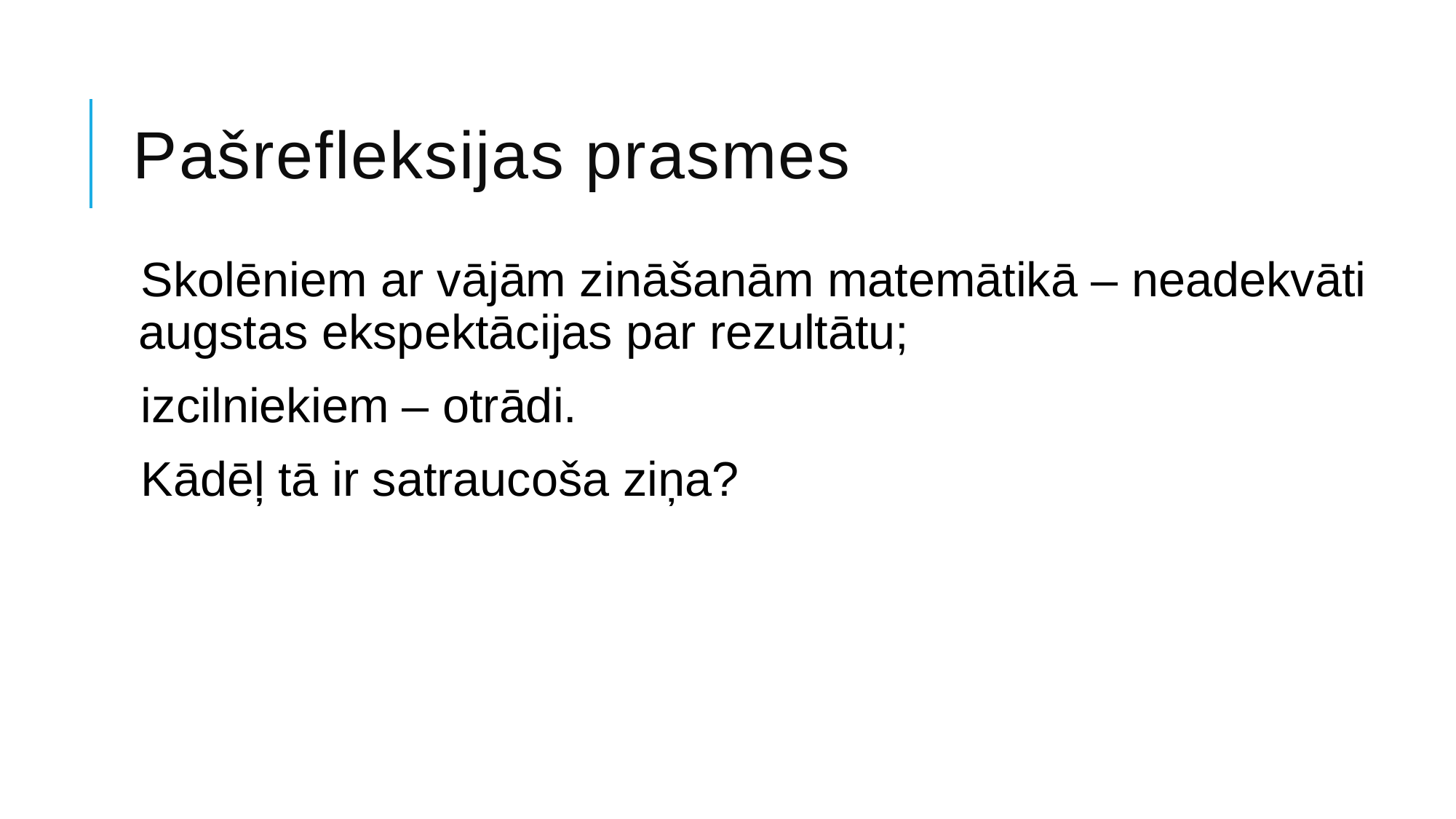

# Pašrefleksijas prasmes
Skolēniem ar vājām zināšanām matemātikā – neadekvāti augstas ekspektācijas par rezultātu;
izcilniekiem – otrādi.
Kādēļ tā ir satraucoša ziņa?